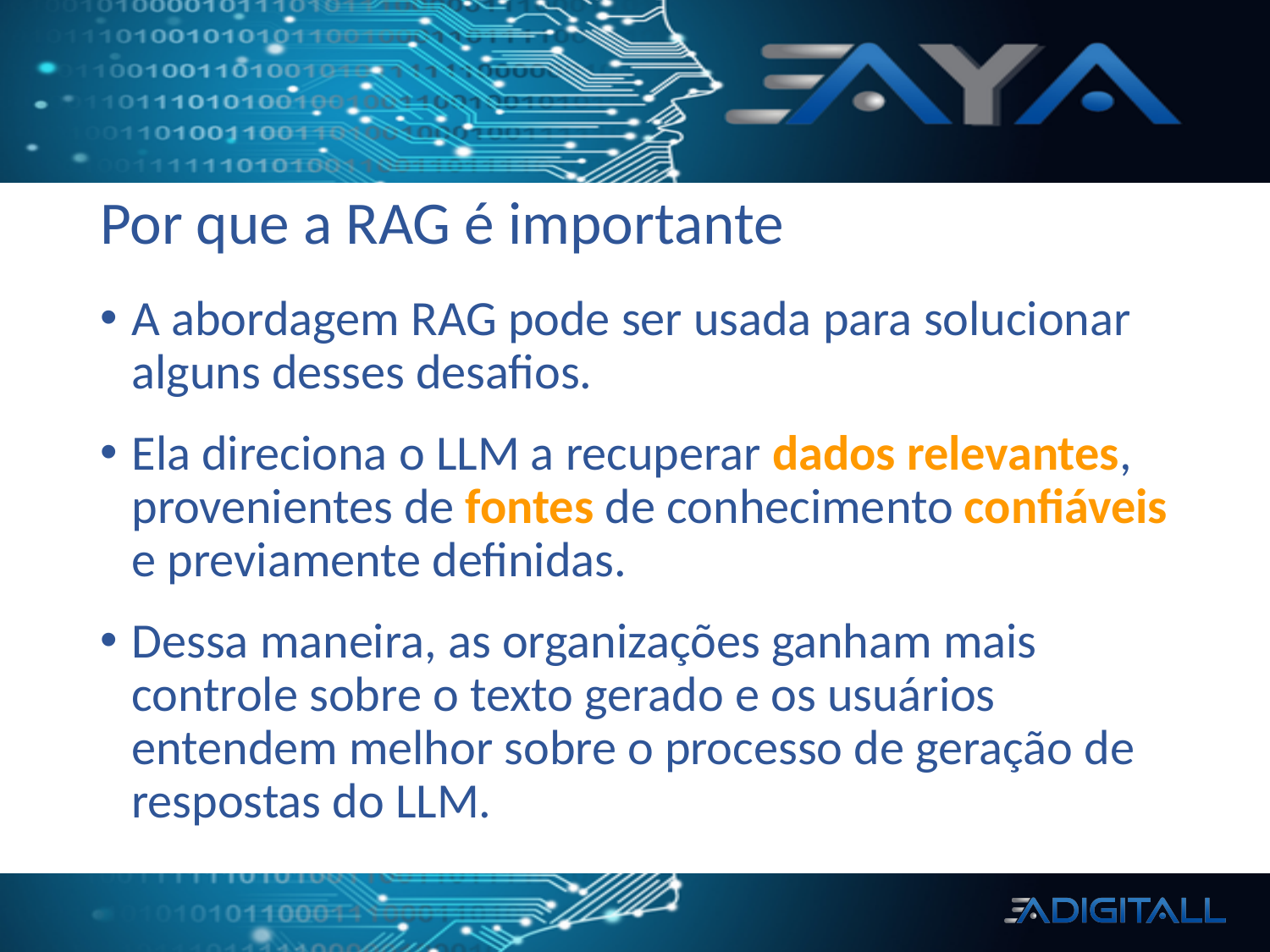

# Por que a RAG é importante
A abordagem RAG pode ser usada para solucionar alguns desses desafios.
Ela direciona o LLM a recuperar dados relevantes, provenientes de fontes de conhecimento confiáveis e previamente definidas.
Dessa maneira, as organizações ganham mais controle sobre o texto gerado e os usuários entendem melhor sobre o processo de geração de respostas do LLM.